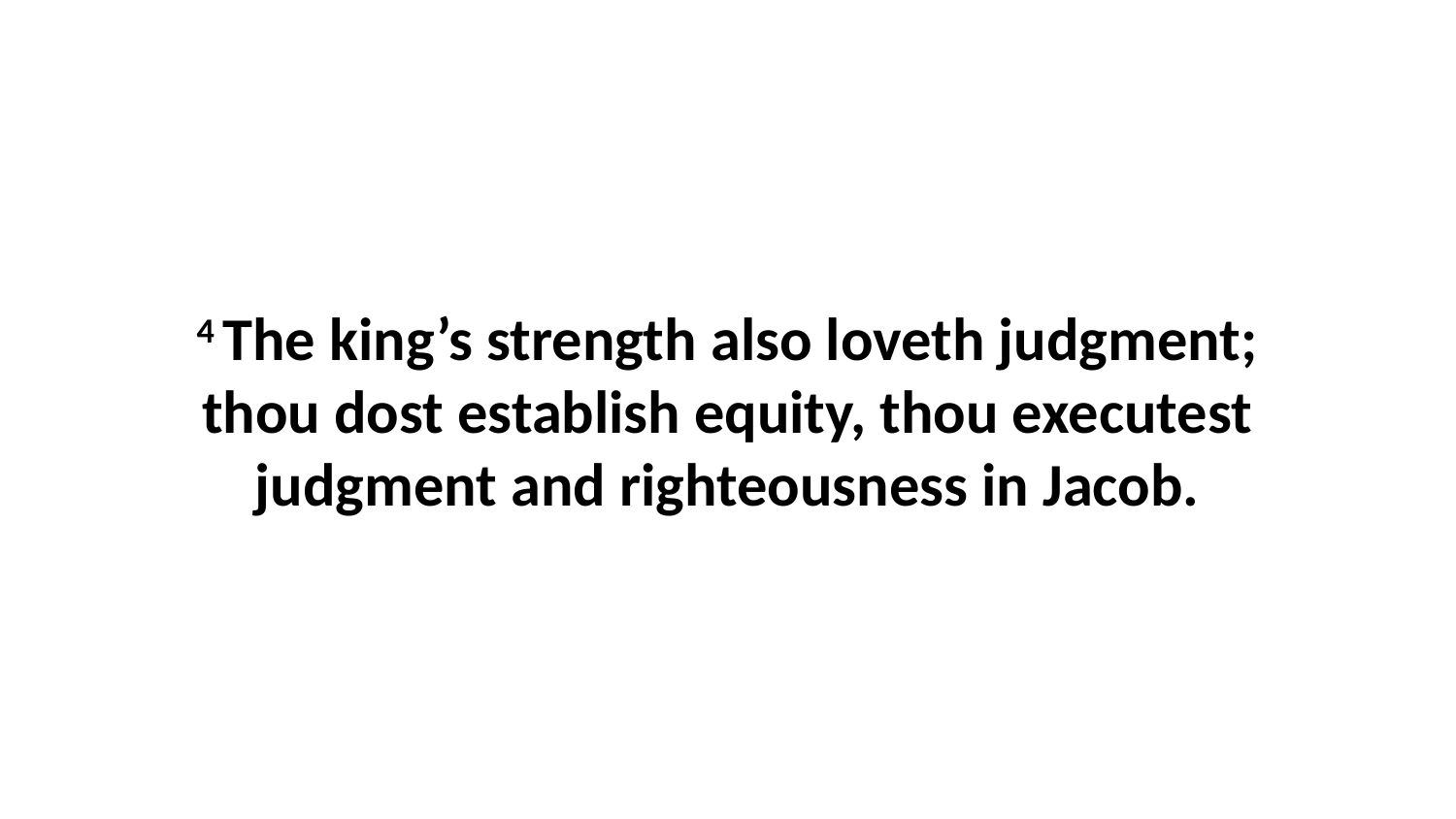

4 The king’s strength also loveth judgment; thou dost establish equity, thou executest judgment and righteousness in Jacob.